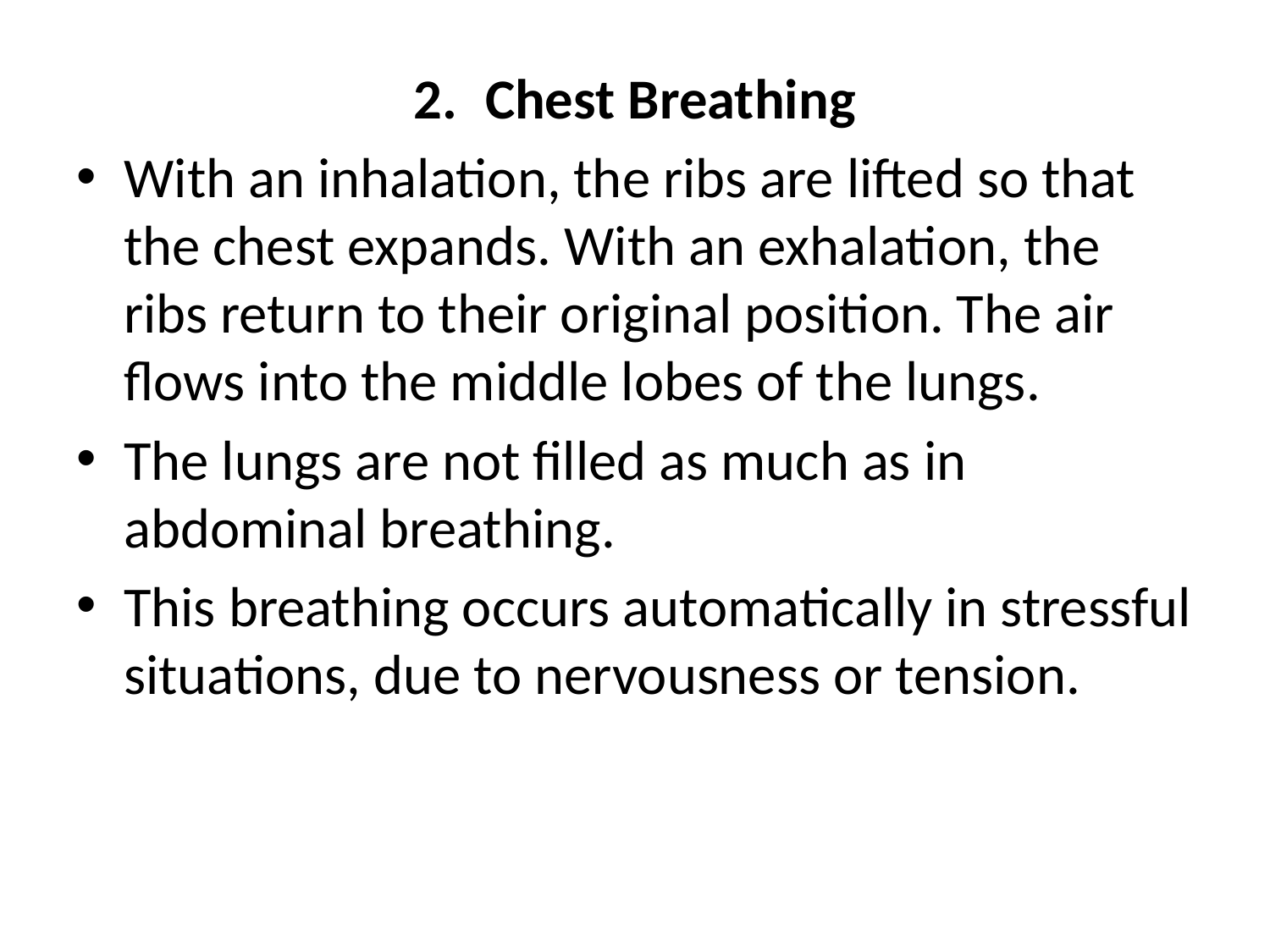

Chest Breathing
With an inhalation, the ribs are lifted so that the chest expands. With an exhalation, the ribs return to their original position. The air flows into the middle lobes of the lungs.
The lungs are not filled as much as in abdominal breathing.
This breathing occurs automatically in stressful situations, due to nervousness or tension.